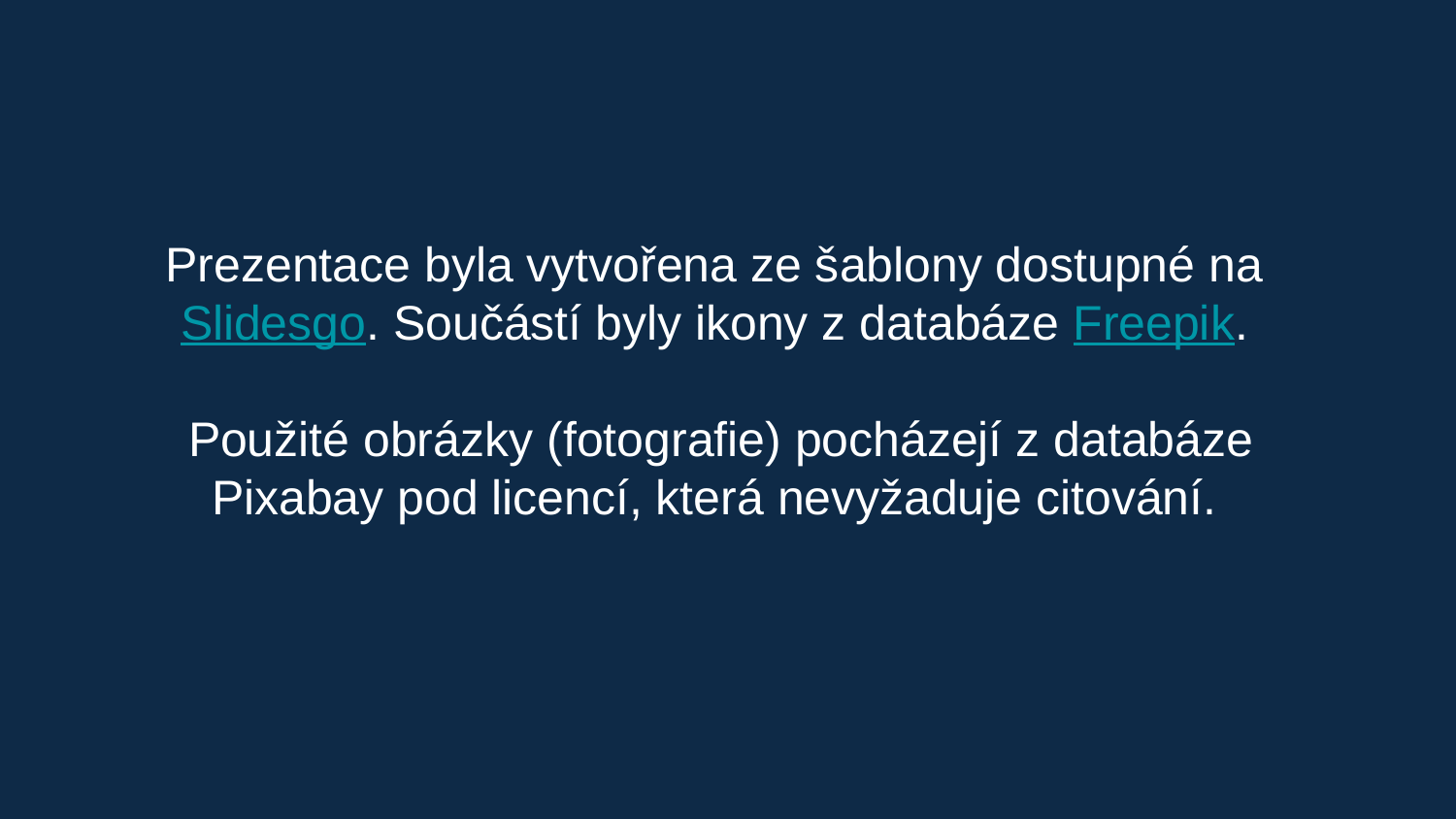

Prezentace byla vytvořena ze šablony dostupné na Slidesgo. Součástí byly ikony z databáze Freepik.

Použité obrázky (fotografie) pocházejí z databáze Pixabay pod licencí, která nevyžaduje citování.